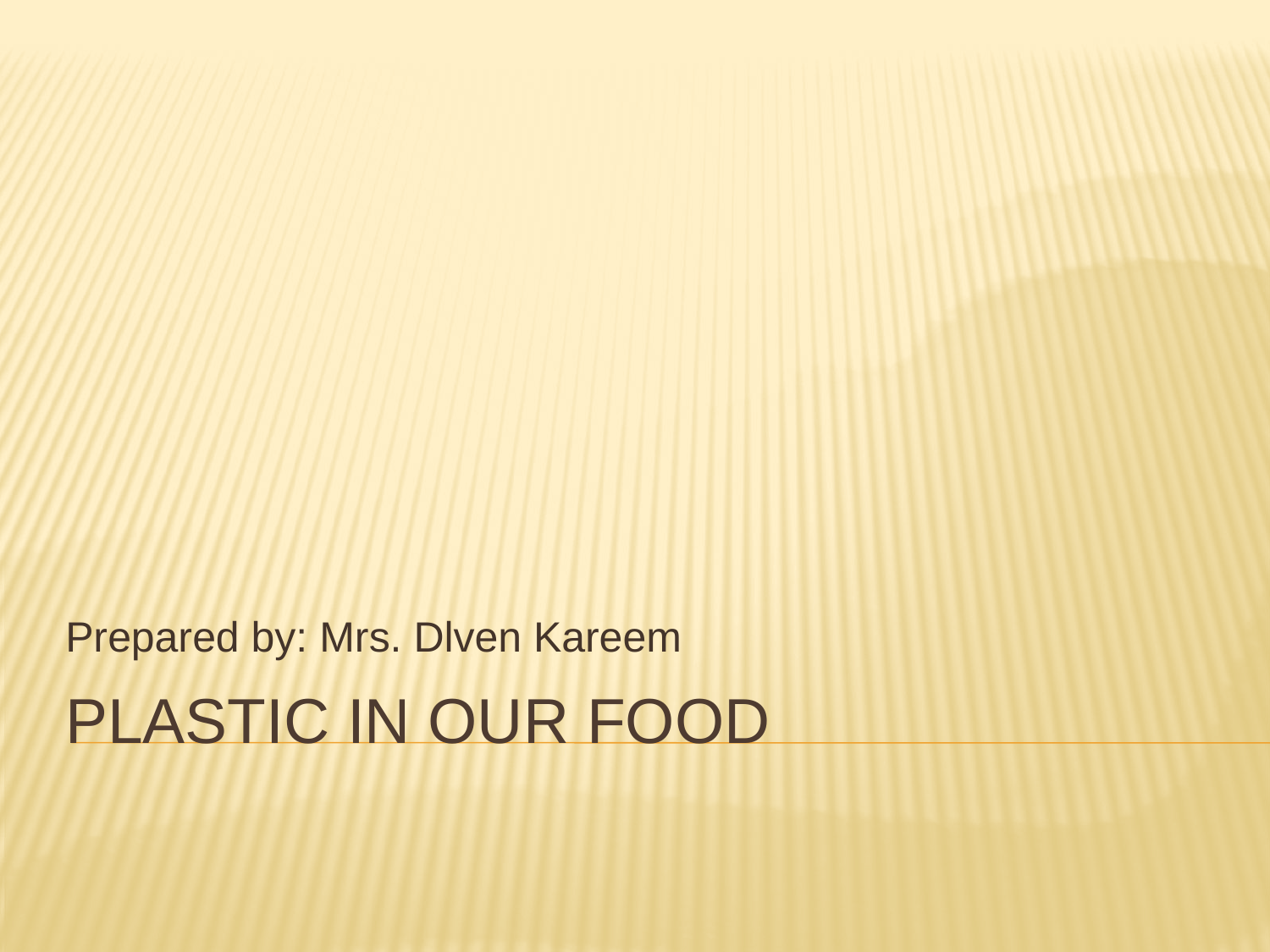

Prepared by: Mrs. Dlven Kareem
# Plastic in our food